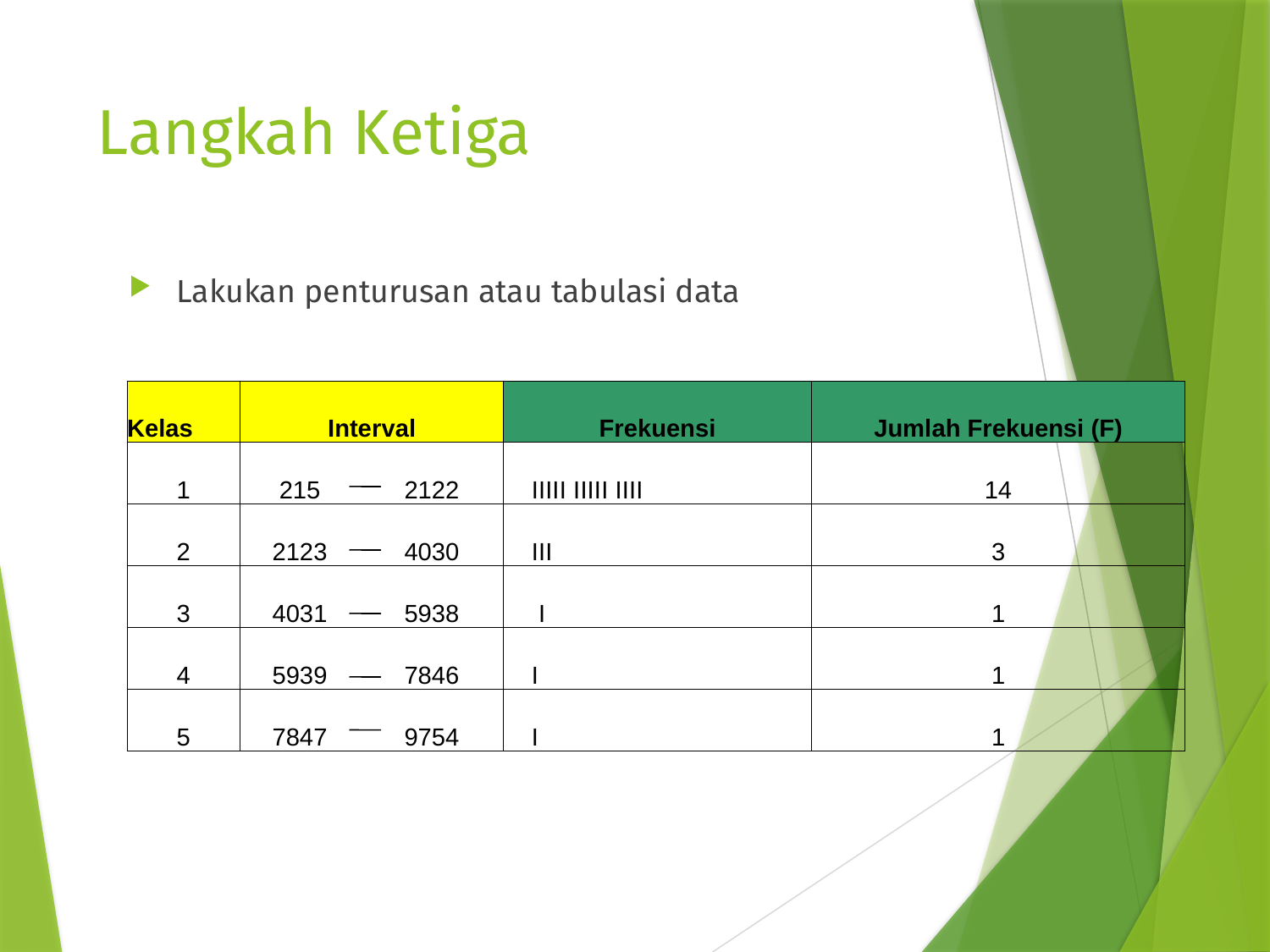

# Langkah Ketiga
Lakukan penturusan atau tabulasi data
| Kelas | Interval |  | Frekuensi | Jumlah Frekuensi (F) |
| --- | --- | --- | --- | --- |
| 1 | 215 | 2122 | IIIII IIIII IIII | 14 |
| 2 | 2123 | 4030 | III | 3 |
| 3 | 4031 | 5938 | I | 1 |
| 4 | 5939 | 7846 | I | 1 |
| 5 | 7847 | 9754 | I | 1 |